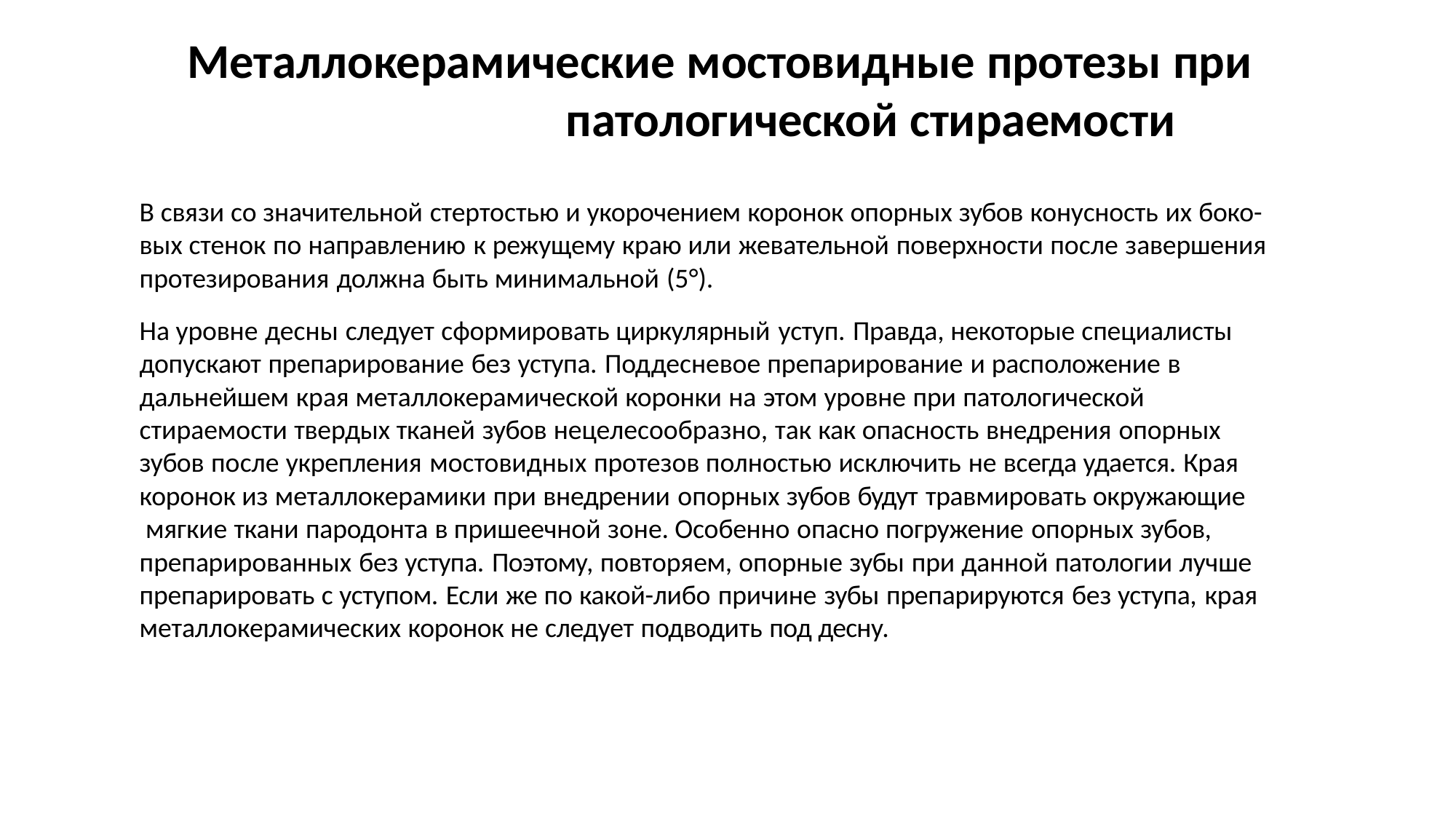

# Металлокерамические мостовидные протезы при
 	патологической стираемости
В связи со значительной стертостью и укорочением коронок опорных зубов конусность их боко-  вых стенок по направлению к режущему краю или жевательной поверхности после завершения  протезирования должна быть минимальной (5°).
На уровне десны следует сформировать циркулярный уступ. Правда, некоторые специалисты
допускают препарирование без уступа. Поддесневое препарирование и расположение в
дальнейшем края металлокерамической коронки на этом уровне при патологической
стираемости твердых тканей зубов нецелесообразно, так как опасность внедрения опорных  зубов после укрепления мостовидных протезов полностью исключить не всегда удается. Края  коронок из металлокерамики при внедрении опорных зубов будут травмировать окружающие  мягкие ткани пародонта в пришеечной зоне. Особенно опасно погружение опорных зубов,
препарированных без уступа. Поэтому, повторяем, опорные зубы при данной патологии лучше  препарировать с уступом. Если же по какой-либо причине зубы препарируются без уступа, края  металлокерамических коронок не следует подводить под десну.